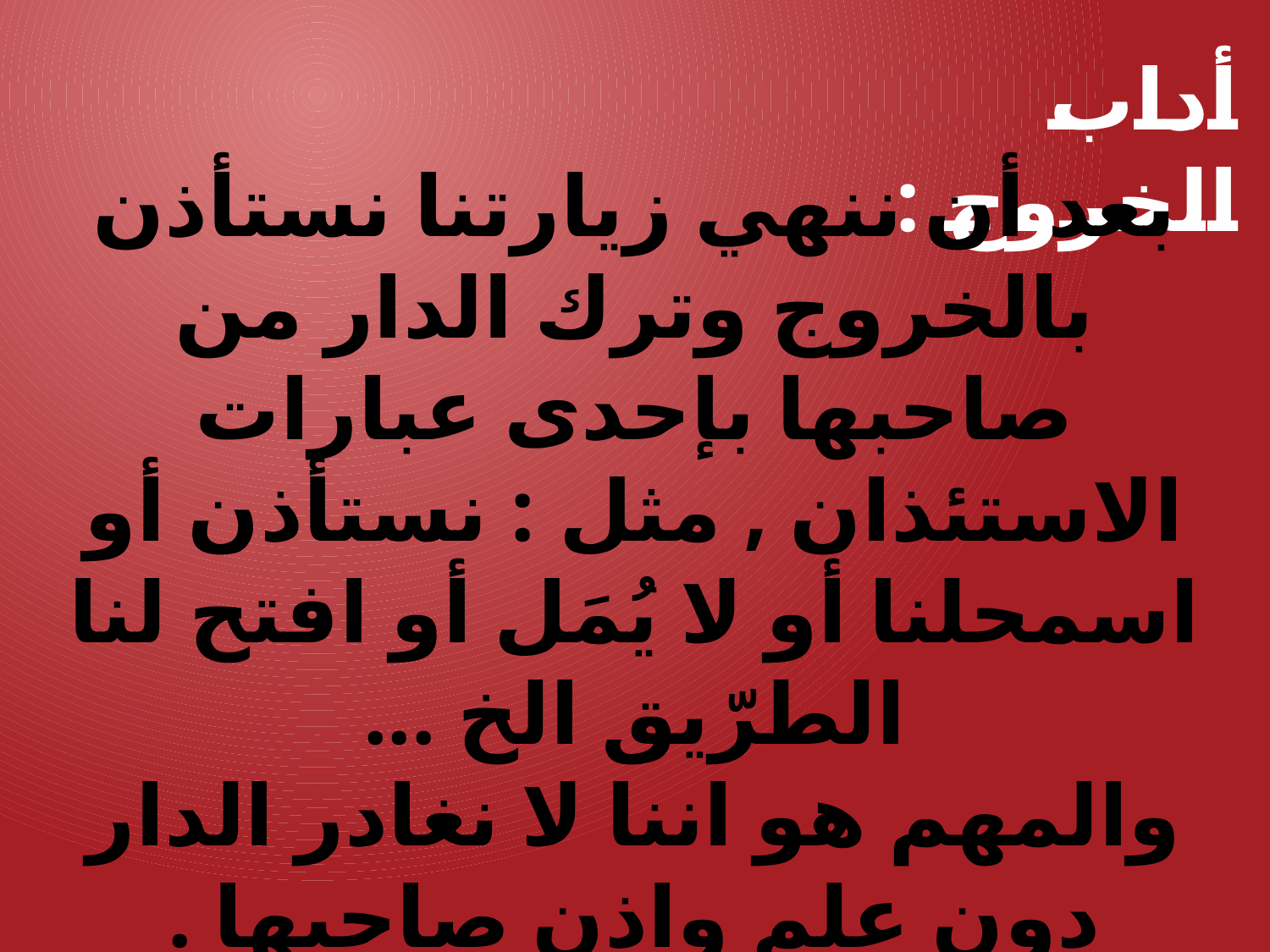

أداب الخروج :
بعد أن ننهي زيارتنا نستأذن بالخروج وترك الدار من صاحبها بإحدى عبارات الاستئذان , مثل : نستأذن أو اسمحلنا أو لا يُمَل أو افتح لنا الطرّيق الخ ...
والمهم هو اننا لا نغادر الدار دون علم واذن صاحبها .